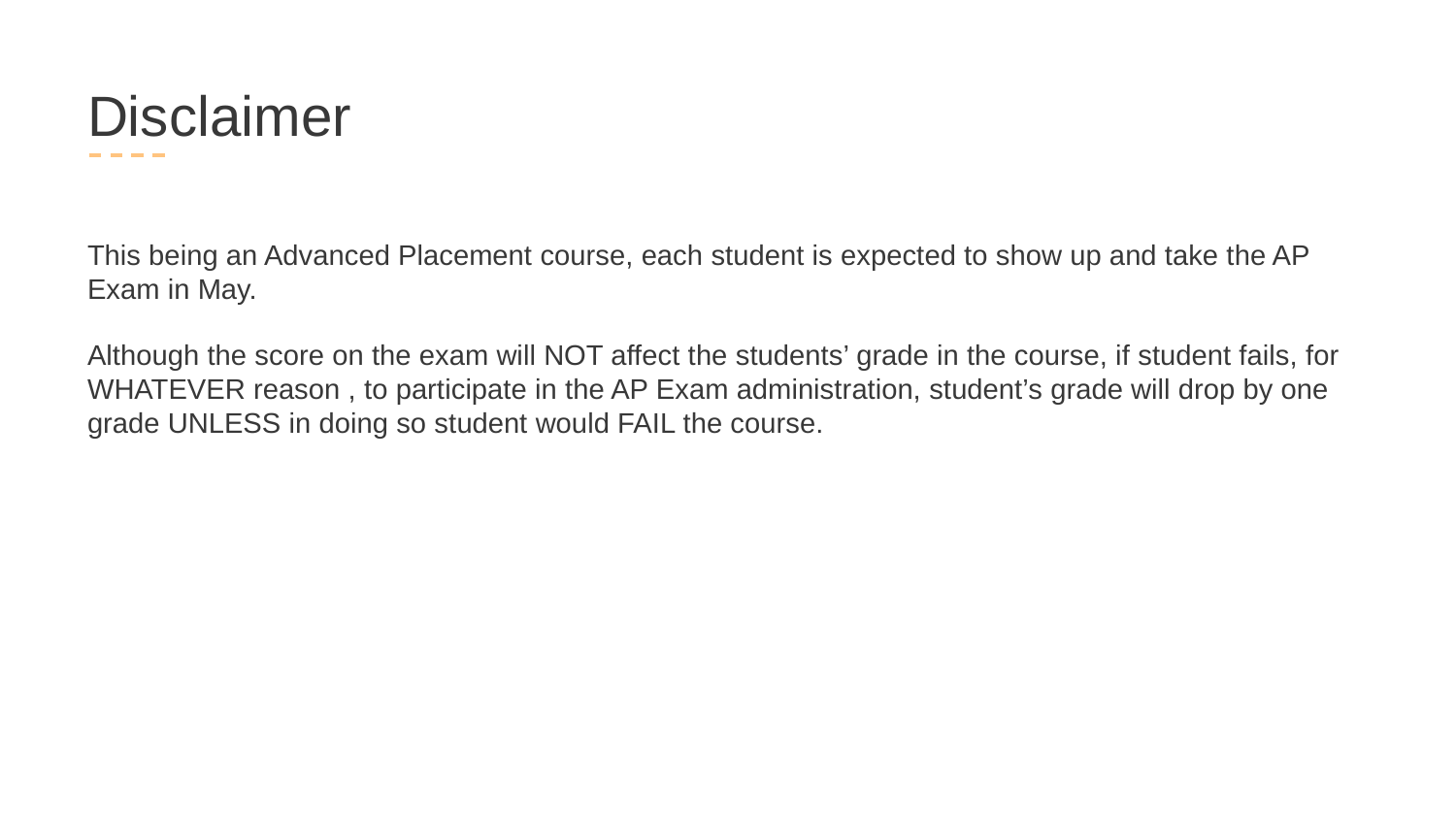

# Disclaimer
This being an Advanced Placement course, each student is expected to show up and take the AP Exam in May.
Although the score on the exam will NOT affect the students’ grade in the course, if student fails, for WHATEVER reason , to participate in the AP Exam administration, student’s grade will drop by one grade UNLESS in doing so student would FAIL the course.